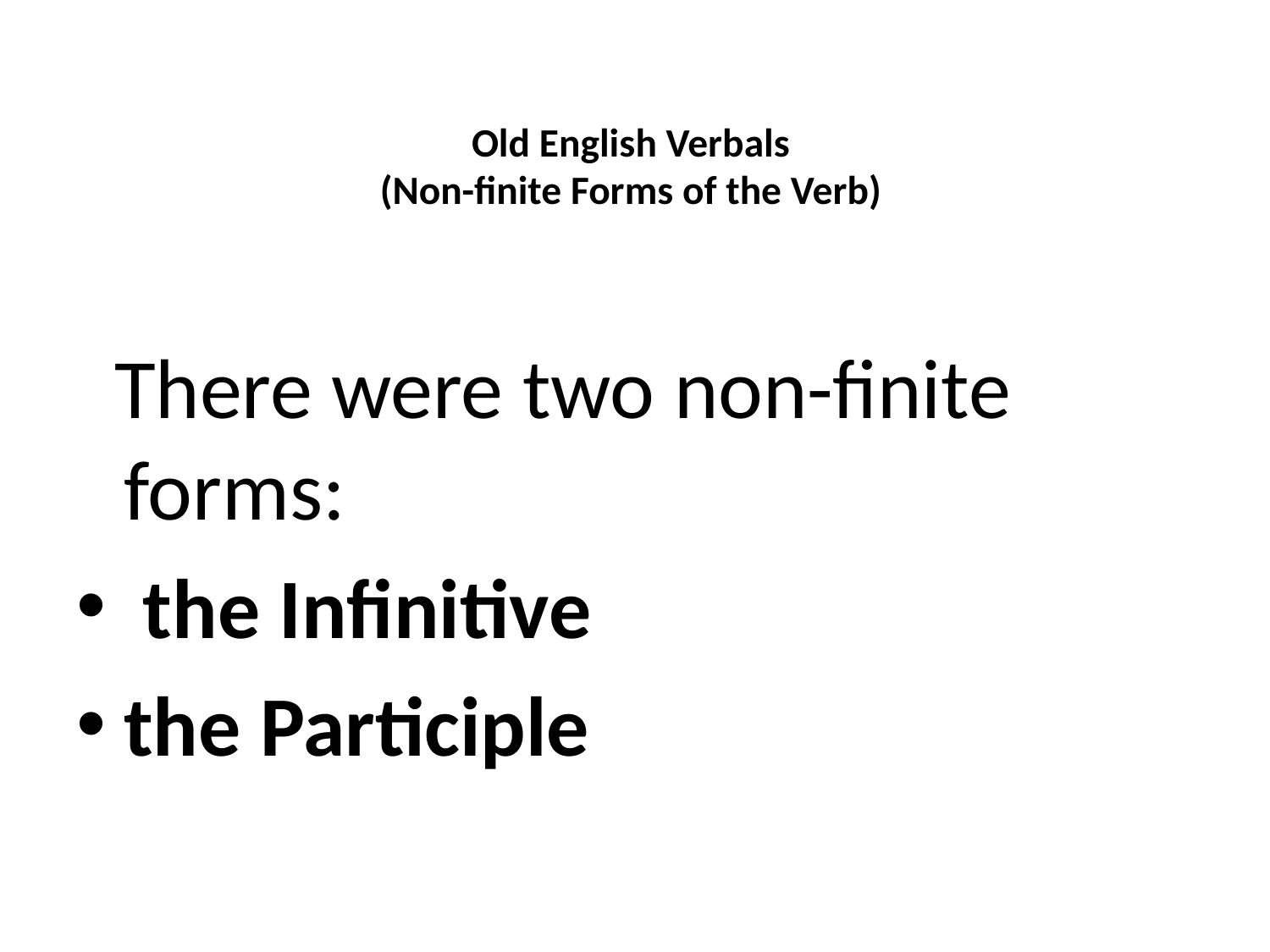

# Old English Verbals (Non-finite Forms of the Verb)
  There were two non-finite forms:
 the Infinitive
the Participle